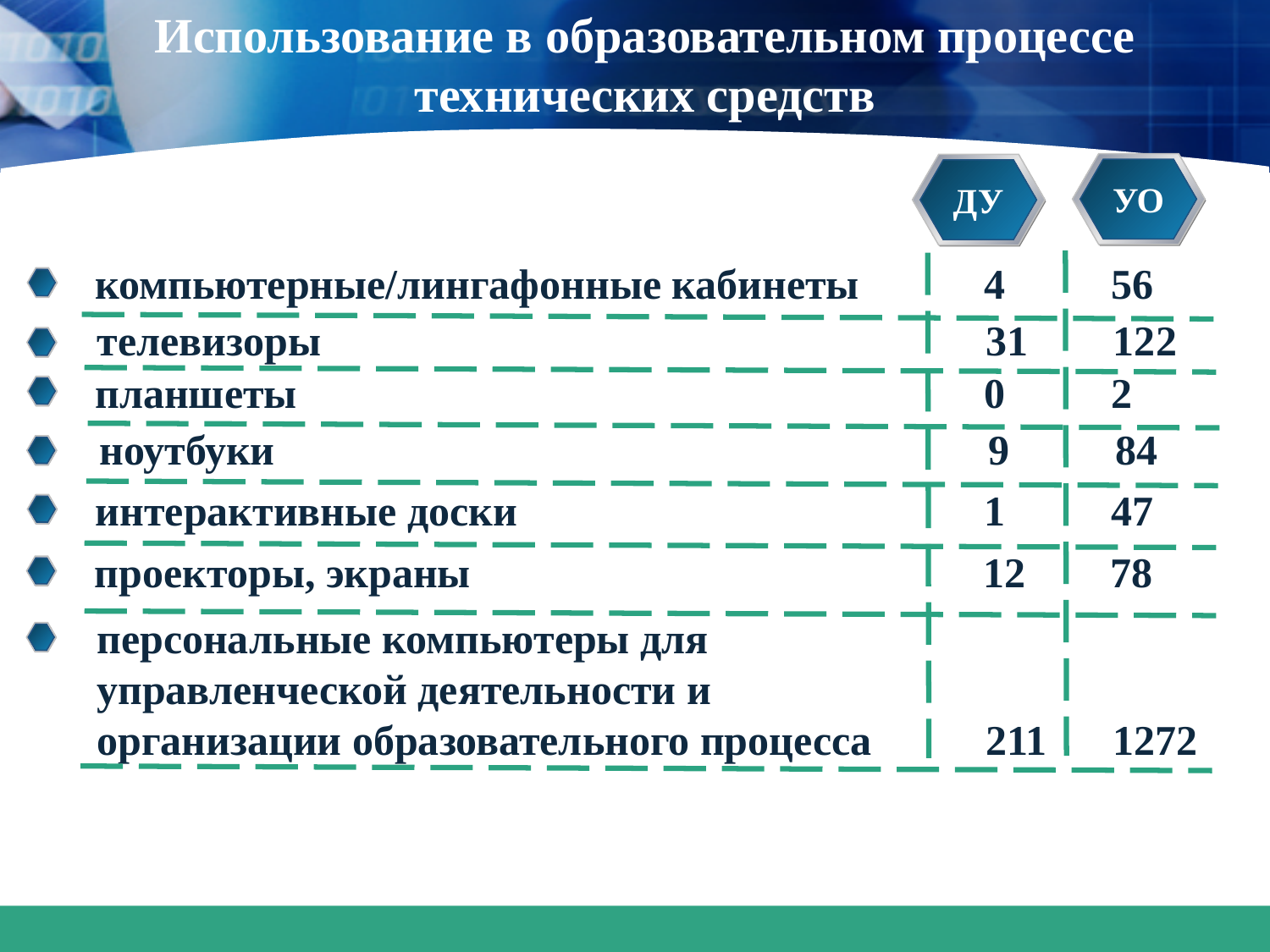

# Использование в образовательном процессе технических средств

УО

ДУ
компьютерные/лингафонные кабинеты 	4	56

телевизоры 						31	122

планшеты						0	2

ноутбуки						9	84

интерактивные доски  				1	47

проекторы, экраны 				12	78

персональные компьютеры для
управленческой деятельности и
организации образовательного процесса	211	1272